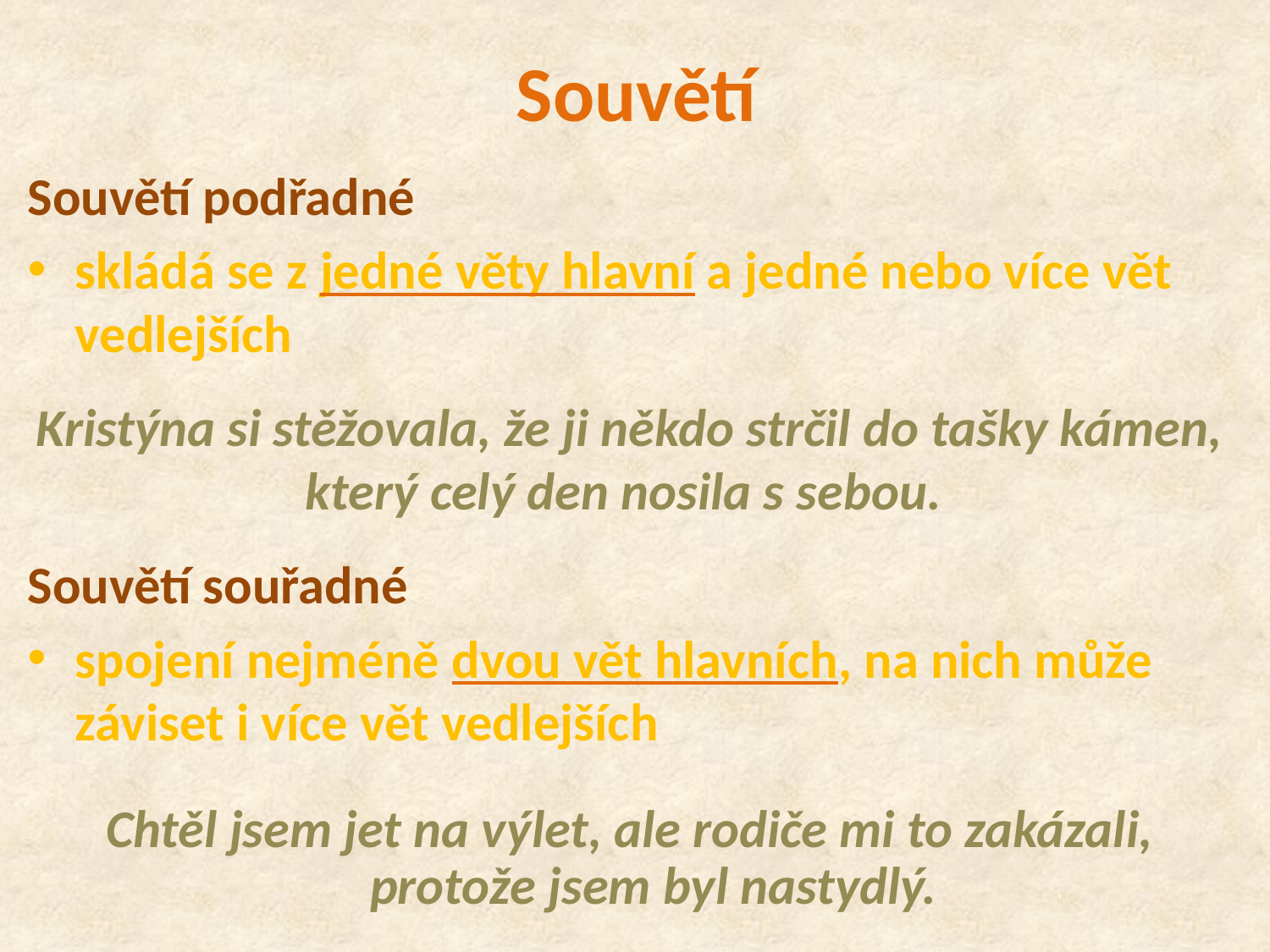

# Souvětí
Souvětí podřadné
skládá se z jedné věty hlavní a jedné nebo více vět vedlejších

Kristýna si stěžovala, že ji někdo strčil do tašky kámen, který celý den nosila s sebou.

Souvětí souřadné
spojení nejméně dvou vět hlavních, na nich může záviset i více vět vedlejších

Chtěl jsem jet na výlet, ale rodiče mi to zakázali, protože jsem byl nastydlý.